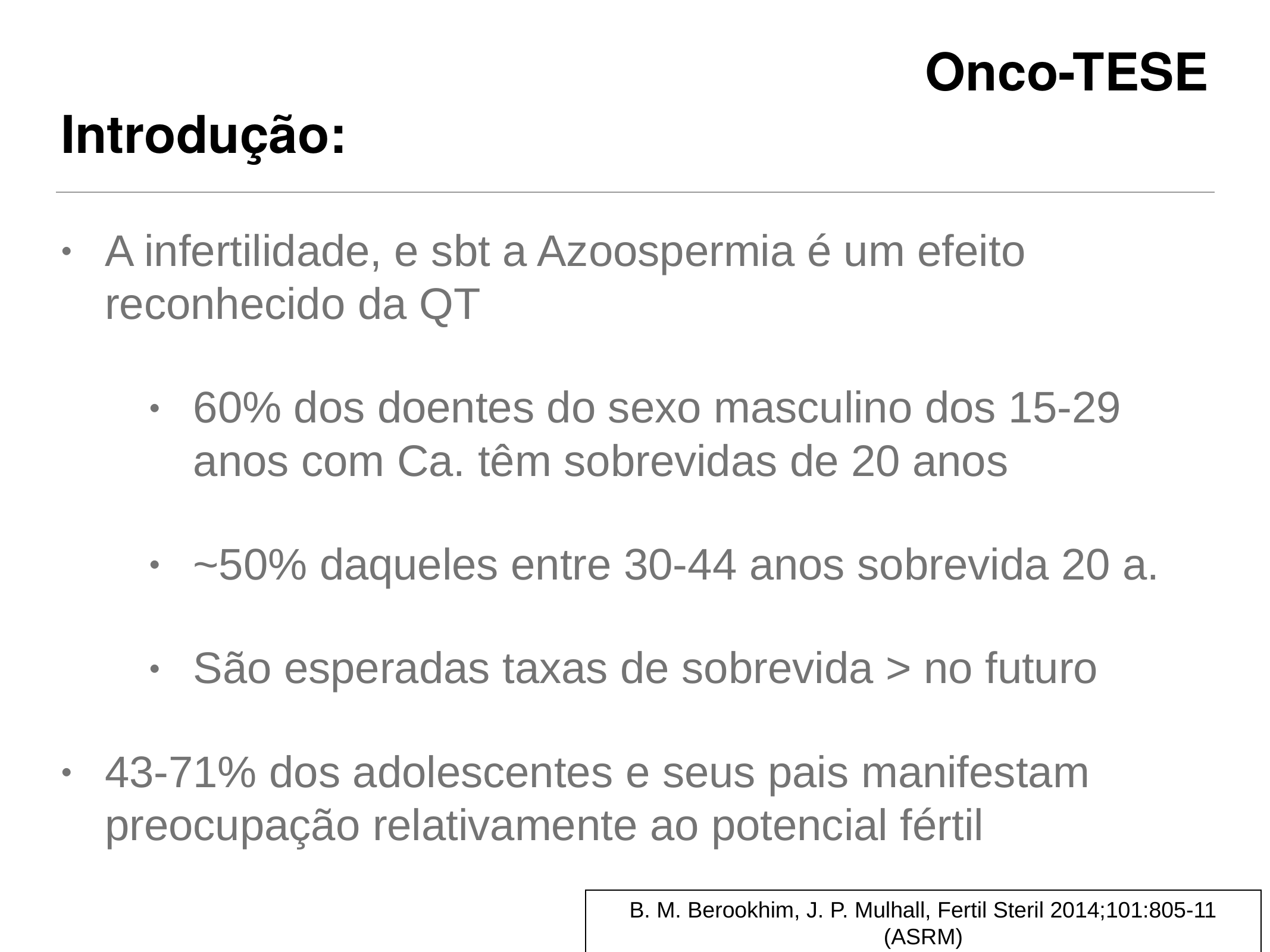

# Onco-TESE
Introdução:
A infertilidade, e sbt a Azoospermia é um efeito reconhecido da QT
60% dos doentes do sexo masculino dos 15-29 anos com Ca. têm sobrevidas de 20 anos
~50% daqueles entre 30-44 anos sobrevida 20 a.
São esperadas taxas de sobrevida > no futuro
43-71% dos adolescentes e seus pais manifestam preocupação relativamente ao potencial fértil
B. M. Berookhim, J. P. Mulhall, Fertil Steril 2014;101:805-11 (ASRM)